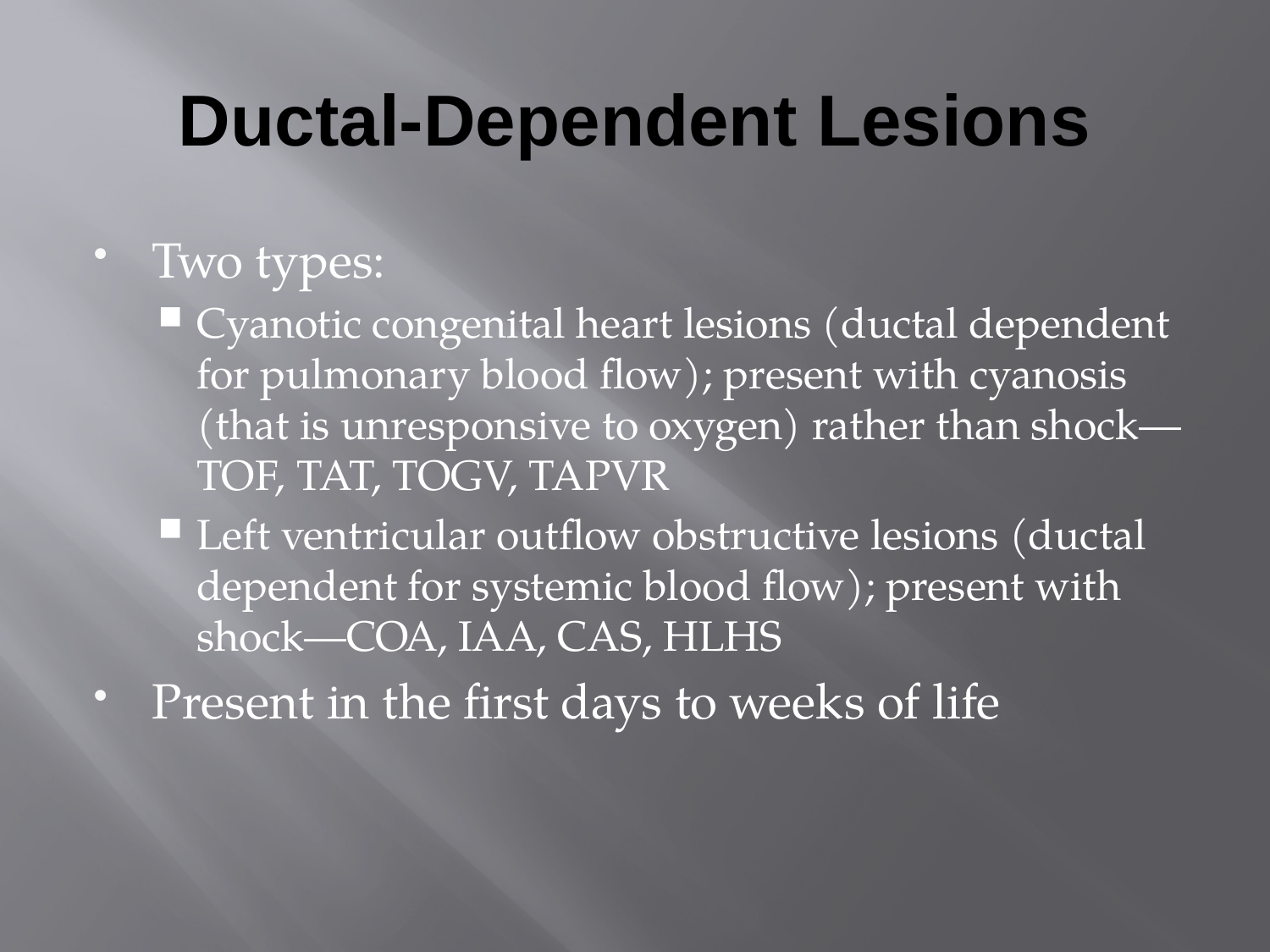

# Ductal-Dependent Lesions
Two types:
Cyanotic congenital heart lesions (ductal dependent for pulmonary blood flow); present with cyanosis (that is unresponsive to oxygen) rather than shock—TOF, TAT, TOGV, TAPVR
Left ventricular outflow obstructive lesions (ductal dependent for systemic blood flow); present with shock—COA, IAA, CAS, HLHS
Present in the first days to weeks of life